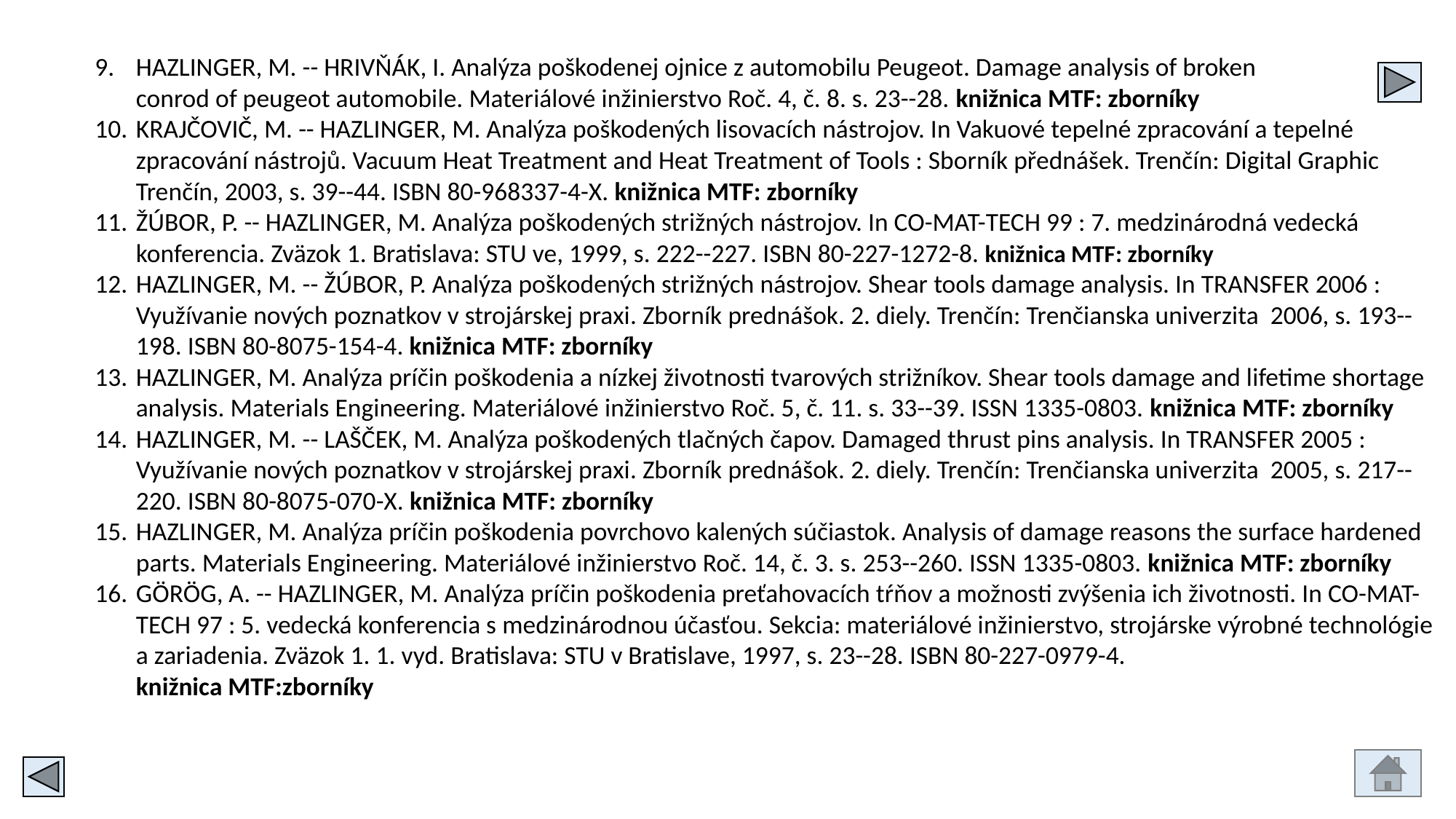

HAZLINGER, M. -- HRIVŇÁK, I. Analýza poškodenej ojnice z automobilu Peugeot. Damage analysis of broken
conrod of peugeot automobile. Materiálové inžinierstvo Roč. 4, č. 8. s. 23--28. knižnica MTF: zborníky
KRAJČOVIČ, M. -- HAZLINGER, M. Analýza poškodených lisovacích nástrojov. In Vakuové tepelné zpracování a tepelné zpracování nástrojů. Vacuum Heat Treatment and Heat Treatment of Tools : Sborník přednášek. Trenčín: Digital Graphic Trenčín, 2003, s. 39--44. ISBN 80-968337-4-X. knižnica MTF: zborníky
ŽÚBOR, P. -- HAZLINGER, M. Analýza poškodených strižných nástrojov. In CO-MAT-TECH 99 : 7. medzinárodná vedecká konferencia. Zväzok 1. Bratislava: STU ve, 1999, s. 222--227. ISBN 80-227-1272-8. knižnica MTF: zborníky
HAZLINGER, M. -- ŽÚBOR, P. Analýza poškodených strižných nástrojov. Shear tools damage analysis. In TRANSFER 2006 : Využívanie nových poznatkov v strojárskej praxi. Zborník prednášok. 2. diely. Trenčín: Trenčianska univerzita  2006, s. 193--198. ISBN 80-8075-154-4. knižnica MTF: zborníky
HAZLINGER, M. Analýza príčin poškodenia a nízkej životnosti tvarových strižníkov. Shear tools damage and lifetime shortage analysis. Materials Engineering. Materiálové inžinierstvo Roč. 5, č. 11. s. 33--39. ISSN 1335-0803. knižnica MTF: zborníky
HAZLINGER, M. -- LAŠČEK, M. Analýza poškodených tlačných čapov. Damaged thrust pins analysis. In TRANSFER 2005 : Využívanie nových poznatkov v strojárskej praxi. Zborník prednášok. 2. diely. Trenčín: Trenčianska univerzita  2005, s. 217--220. ISBN 80-8075-070-X. knižnica MTF: zborníky
HAZLINGER, M. Analýza príčin poškodenia povrchovo kalených súčiastok. Analysis of damage reasons the surface hardened parts. Materials Engineering. Materiálové inžinierstvo Roč. 14, č. 3. s. 253--260. ISSN 1335-0803. knižnica MTF: zborníky
GÖRÖG, A. -- HAZLINGER, M. Analýza príčin poškodenia preťahovacích tŕňov a možnosti zvýšenia ich životnosti. In CO-MAT-TECH 97 : 5. vedecká konferencia s medzinárodnou účasťou. Sekcia: materiálové inžinierstvo, strojárske výrobné technológie a zariadenia. Zväzok 1. 1. vyd. Bratislava: STU v Bratislave, 1997, s. 23--28. ISBN 80-227-0979-4.
knižnica MTF:zborníky